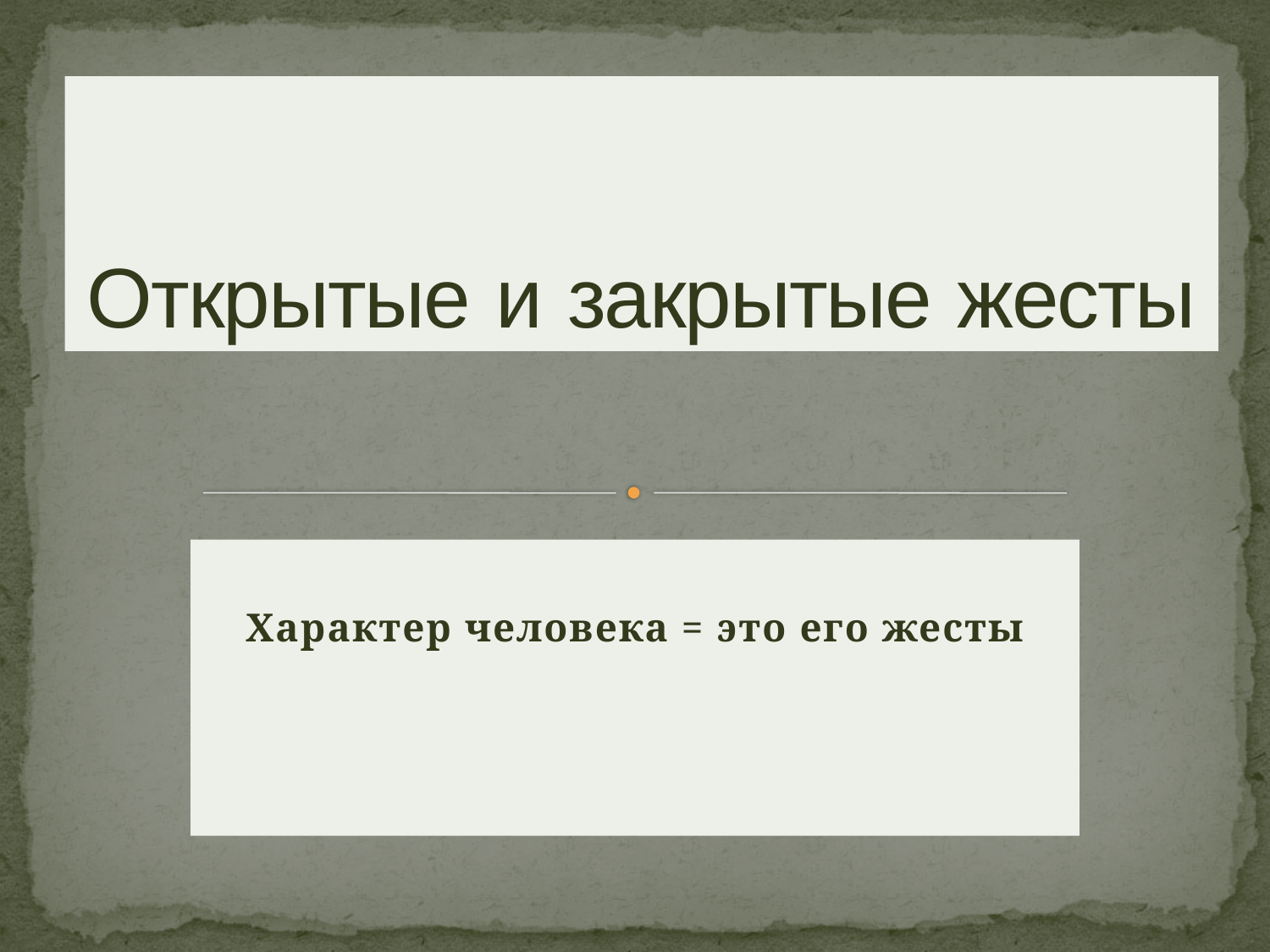

# Открытые и закрытые жесты

Характер человека = это его жесты